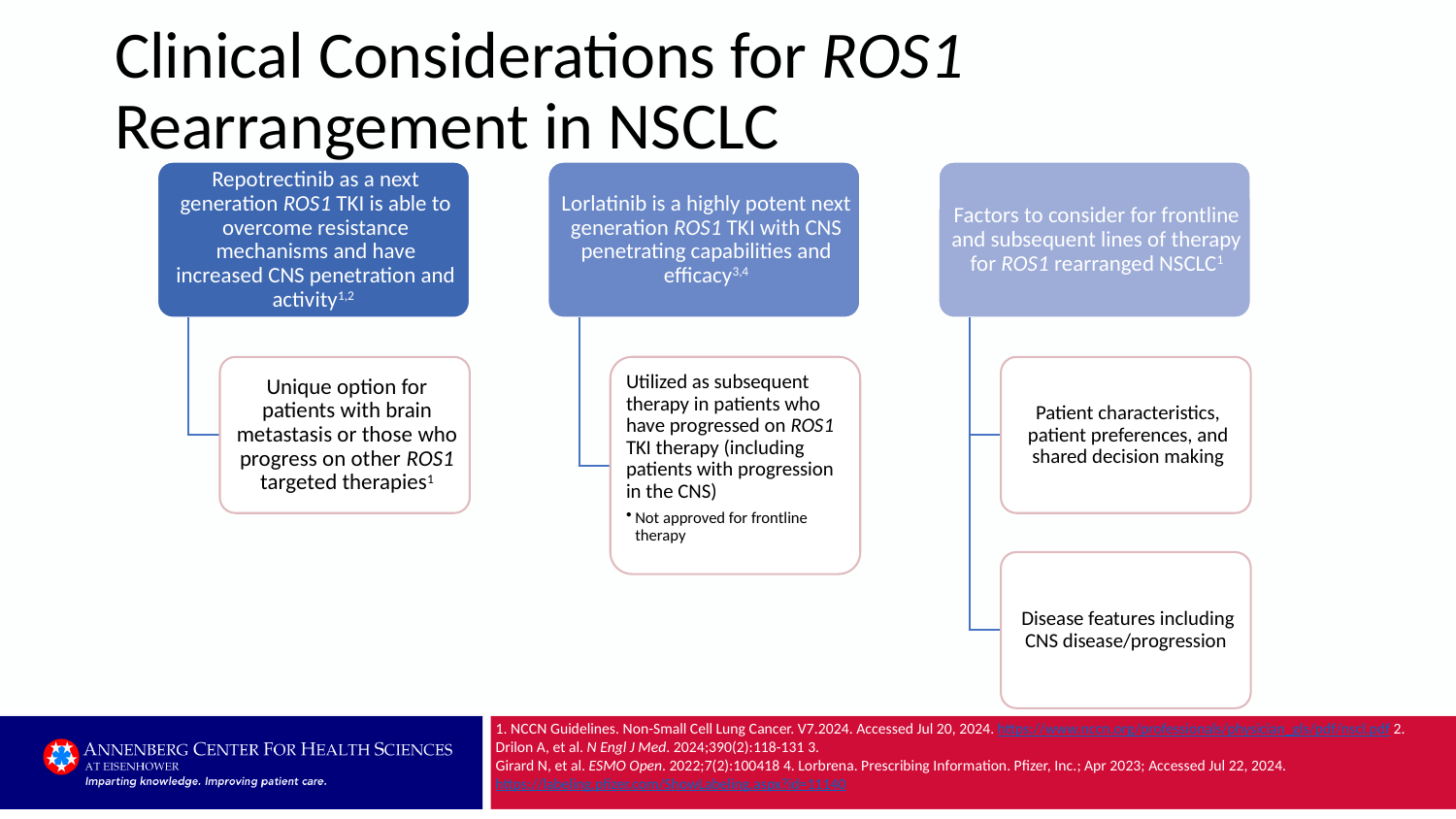

# Clinical Considerations for ROS1 Rearrangement in NSCLC
Repotrectinib as a next generation ROS1 TKI is able to overcome resistance mechanisms and have increased CNS penetration and activity1,2
Unique option for patients with brain metastasis or those who progress on other ROS1 targeted therapies1
Lorlatinib is a highly potent next generation ROS1 TKI with CNS penetrating capabilities and efficacy3,4
Utilized as subsequent therapy in patients who have progressed on ROS1 TKI therapy (including patients with progression in the CNS)
Not approved for frontline therapy
Factors to consider for frontline and subsequent lines of therapy for ROS1 rearranged NSCLC1
Patient characteristics, patient preferences, and shared decision making
Disease features including CNS disease/progression
1. NCCN Guidelines. Non-Small Cell Lung Cancer. V7.2024. Accessed Jul 20, 2024. https://www.nccn.org/professionals/physician_gls/pdf/nscl.pdf 2. Drilon A, et al. N Engl J Med. 2024;390(2):118-131 3.
Girard N, et al. ESMO Open. 2022;7(2):100418 4. Lorbrena. Prescribing Information. Pfizer, Inc.; Apr 2023; Accessed Jul 22, 2024. https://labeling.pfizer.com/ShowLabeling.aspx?id=11140